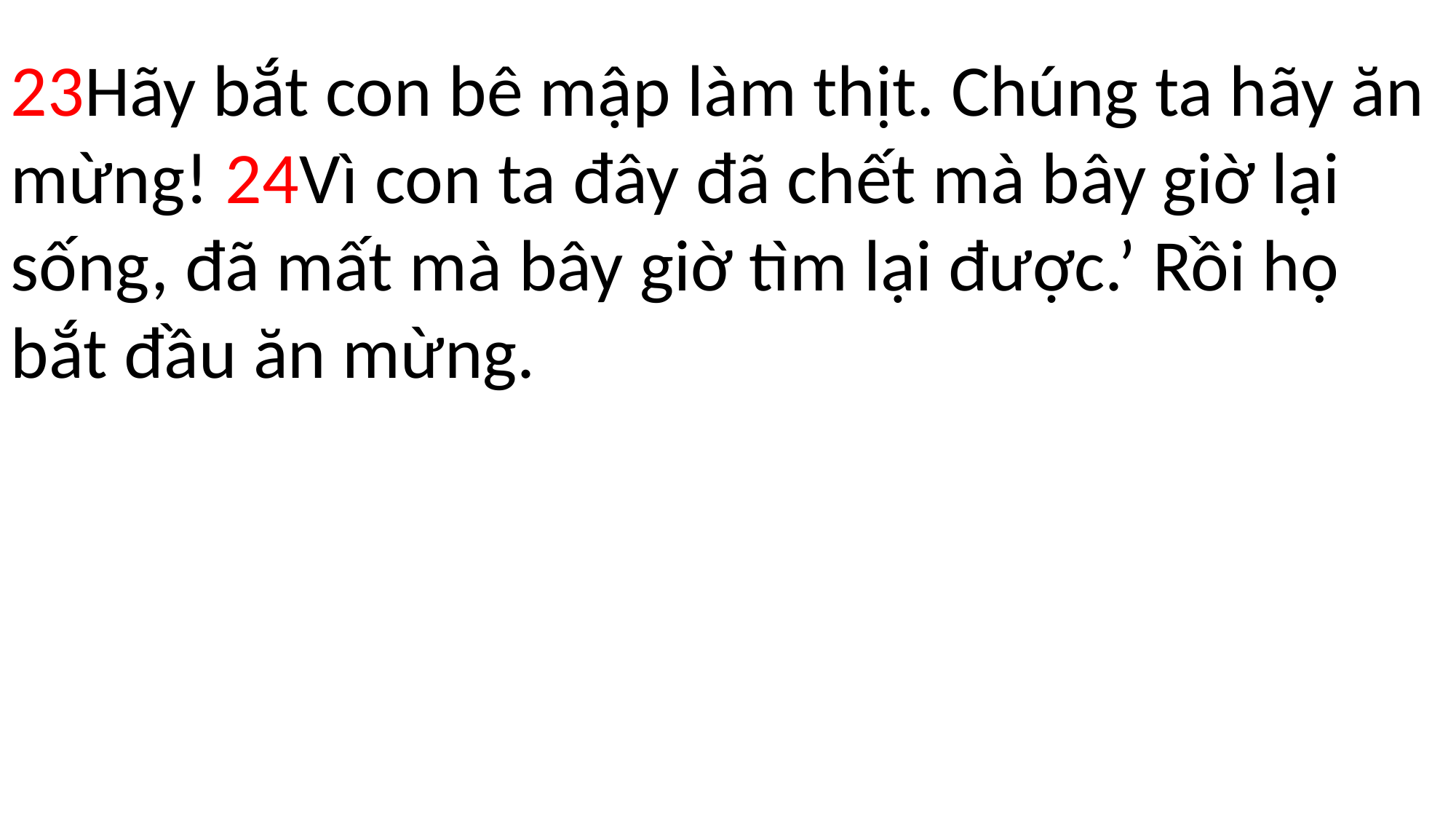

23Hãy bắt con bê mập làm thịt. Chúng ta hãy ăn mừng! 24Vì con ta đây đã chết mà bây giờ lại sống, đã mất mà bây giờ tìm lại được.’ Rồi họ bắt đầu ăn mừng.